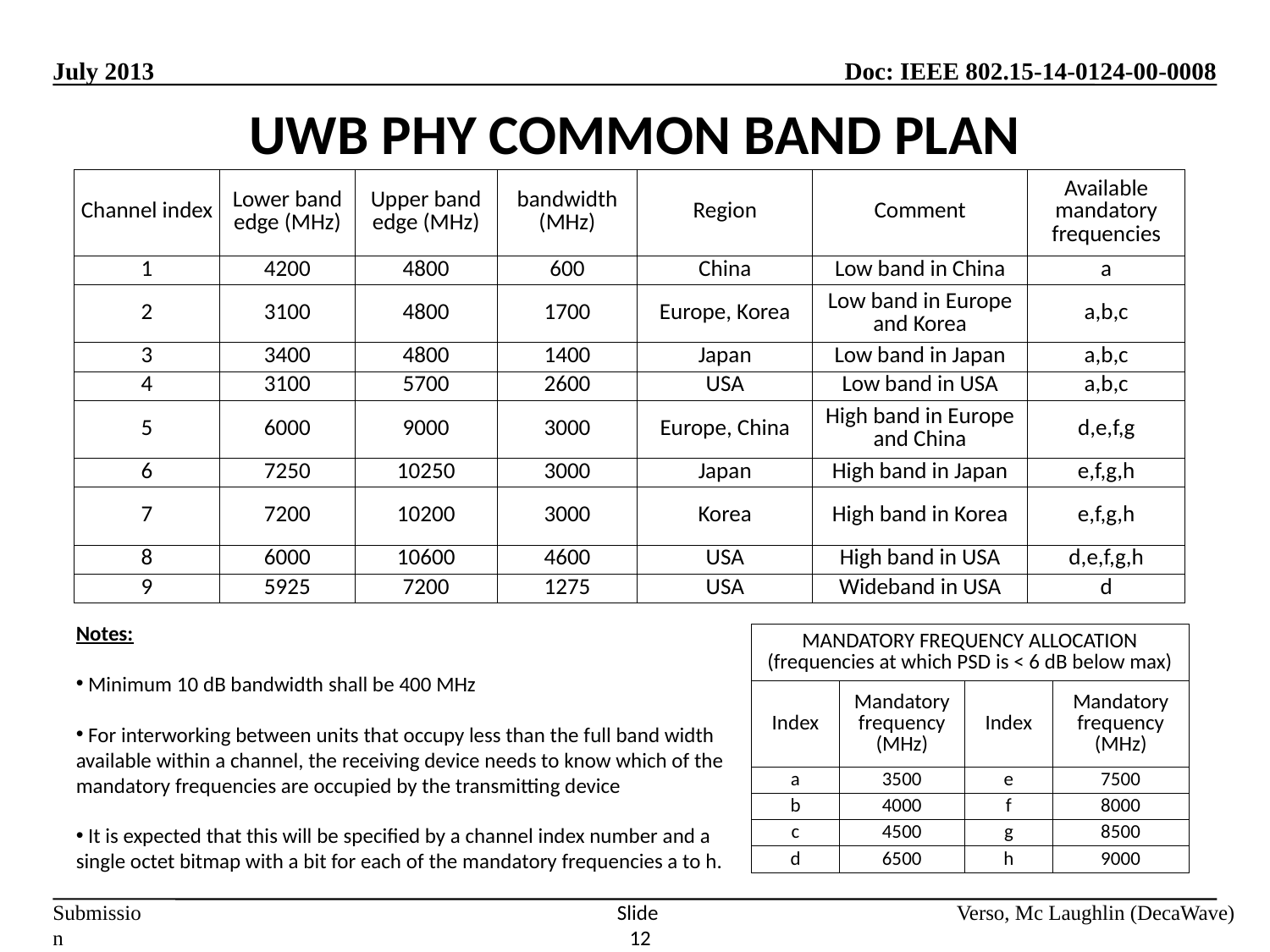

# UWB PHY COMMON BAND PLAN
| Channel index | Lower band edge (MHz) | Upper band edge (MHz) | bandwidth (MHz) | Region | Comment | Available mandatory frequencies |
| --- | --- | --- | --- | --- | --- | --- |
| 1 | 4200 | 4800 | 600 | China | Low band in China | a |
| 2 | 3100 | 4800 | 1700 | Europe, Korea | Low band in Europe and Korea | a,b,c |
| 3 | 3400 | 4800 | 1400 | Japan | Low band in Japan | a,b,c |
| 4 | 3100 | 5700 | 2600 | USA | Low band in USA | a,b,c |
| 5 | 6000 | 9000 | 3000 | Europe, China | High band in Europe and China | d,e,f,g |
| 6 | 7250 | 10250 | 3000 | Japan | High band in Japan | e,f,g,h |
| 7 | 7200 | 10200 | 3000 | Korea | High band in Korea | e,f,g,h |
| 8 | 6000 | 10600 | 4600 | USA | High band in USA | d,e,f,g,h |
| 9 | 5925 | 7200 | 1275 | USA | Wideband in USA | d |

Notes:

 Minimum 10 dB bandwidth shall be 400 MHz

 For interworking between units that occupy less than the full band width available within a channel, the receiving device needs to know which of the mandatory frequencies are occupied by the transmitting device

 It is expected that this will be specified by a channel index number and a single octet bitmap with a bit for each of the mandatory frequencies a to h.
| MANDATORY FREQUENCY ALLOCATION (frequencies at which PSD is < 6 dB below max) |  |  |  |
| --- | --- | --- | --- |
| Index | Mandatory frequency (MHz) | Index | Mandatory frequency (MHz) |
| a | 3500 | e | 7500 |
| b | 4000 | f | 8000 |
| c | 4500 | g | 8500 |
| d | 6500 | h | 9000 |
Slide 12
Verso, Mc Laughlin (DecaWave)